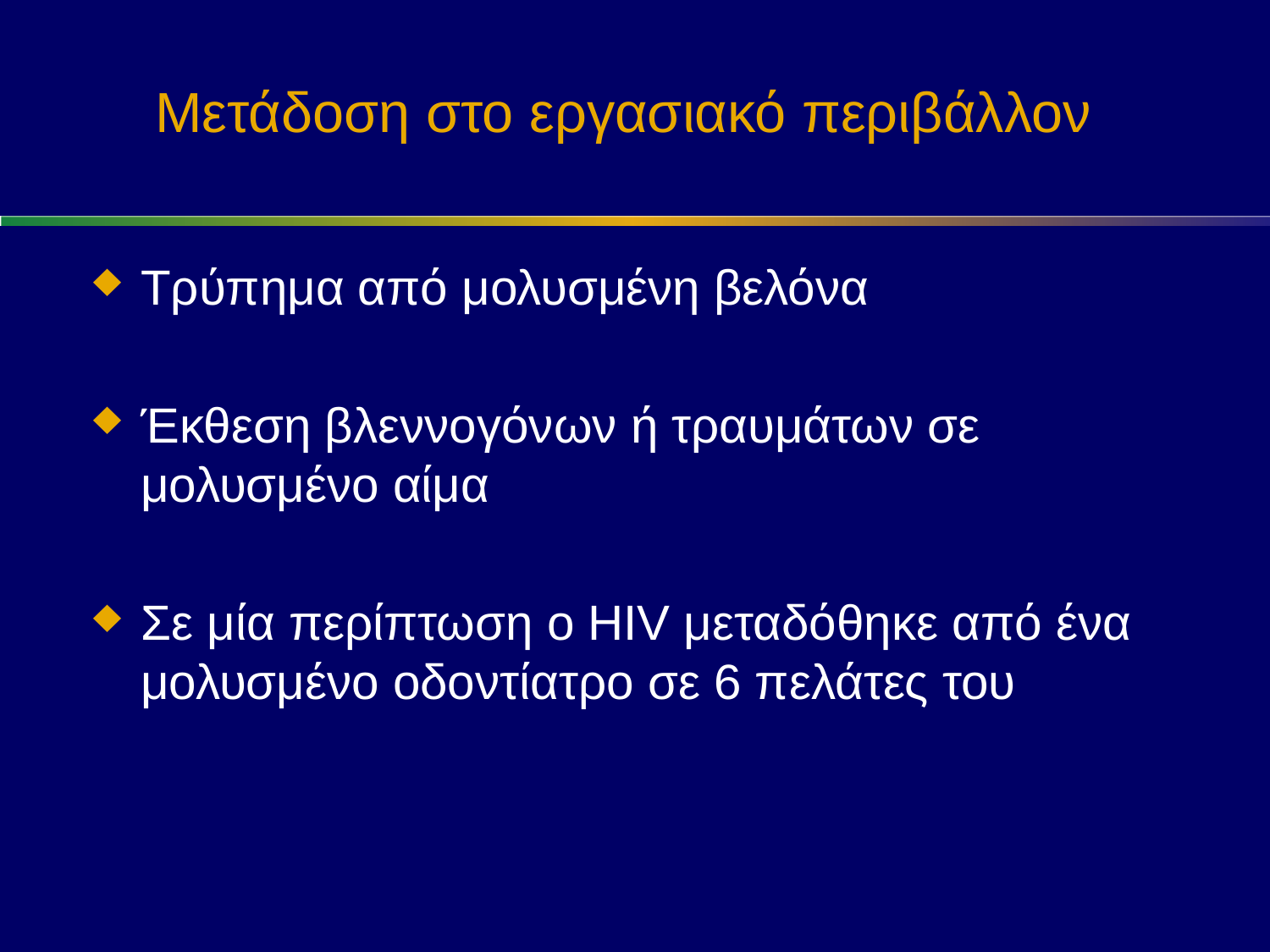

# Μετάδοση στο εργασιακό περιβάλλον
Τρύπημα από μολυσμένη βελόνα
Έκθεση βλεννογόνων ή τραυμάτων σε μολυσμένο αίμα
Σε μία περίπτωση ο HIV μεταδόθηκε από ένα μολυσμένο οδοντίατρο σε 6 πελάτες του